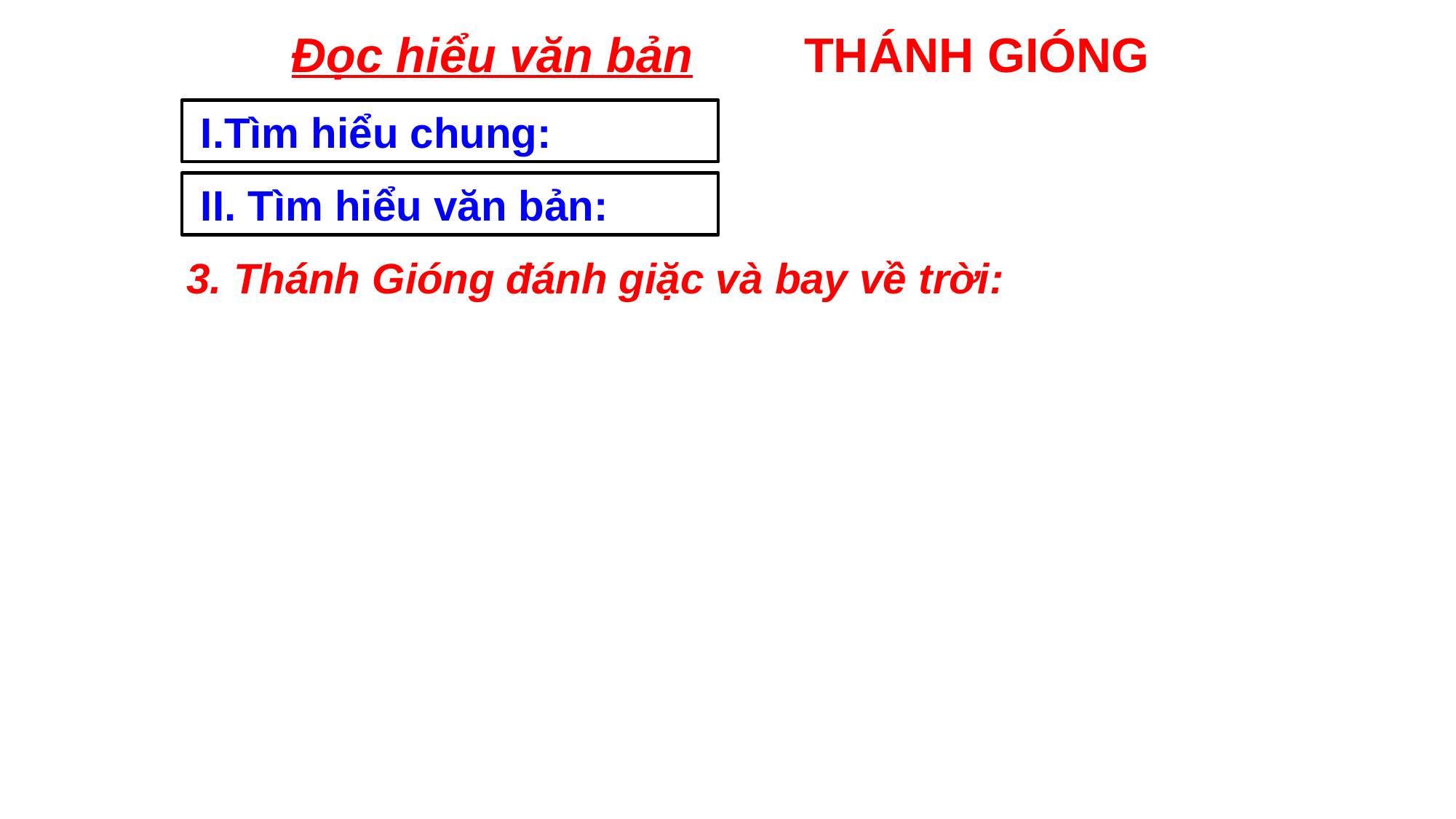

Đọc hiểu văn bản      THÁNH GIÓNG
 I.Tìm hiểu chung:
 II. Tìm hiểu văn bản:
3. Thánh Gióng đánh giặc và bay về trời: